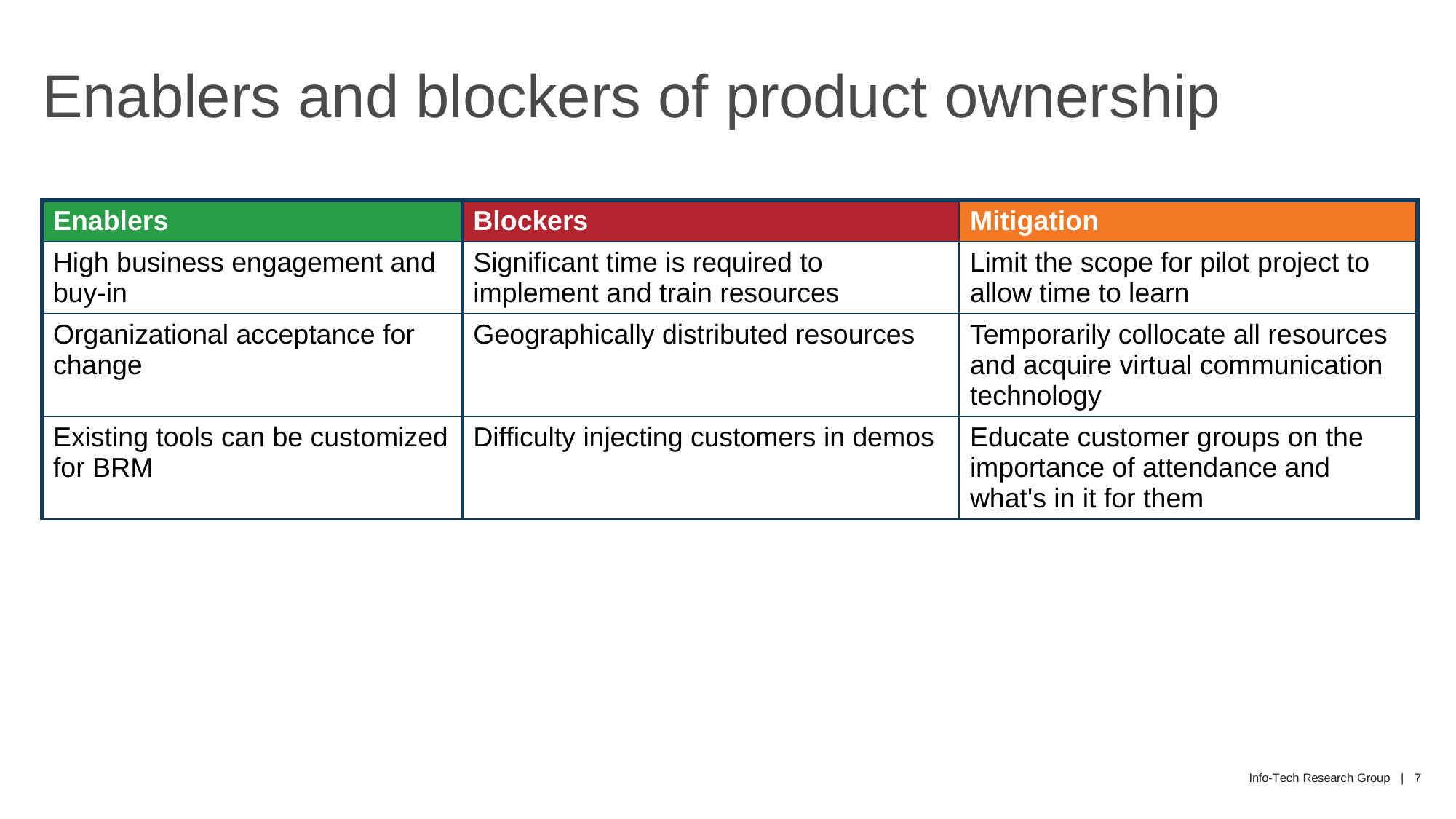

# Enablers and blockers of product ownership
| Enablers | Blockers | Mitigation |
| --- | --- | --- |
| High business engagement and buy-in | Significant time is required to implement and train resources | Limit the scope for pilot project to allow time to learn |
| Organizational acceptance for change | Geographically distributed resources | Temporarily collocate all resources and acquire virtual communication technology |
| Existing tools can be customized for BRM | Difficulty injecting customers in demos | Educate customer groups on the importance of attendance and what's in it for them |